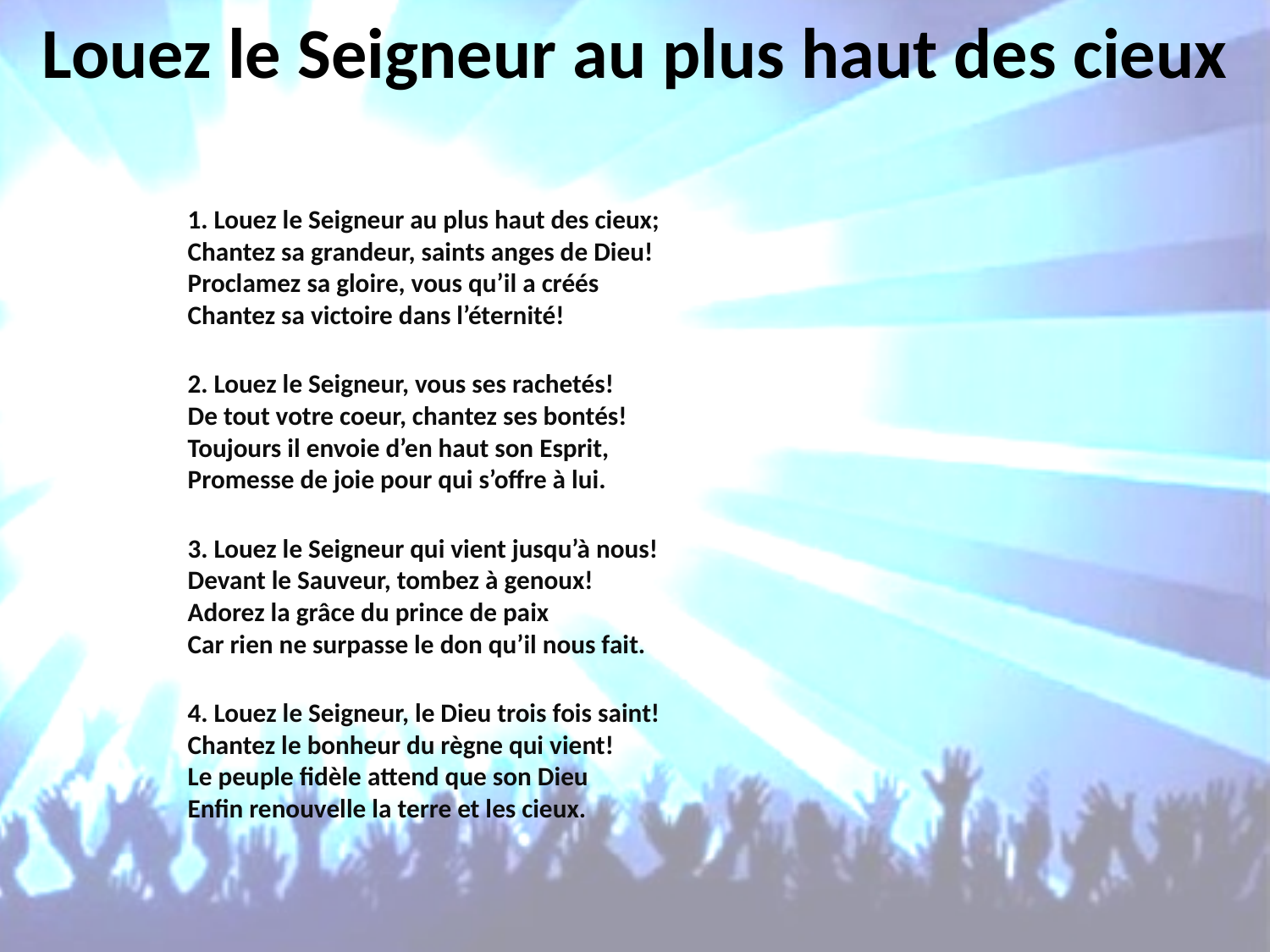

# Louez le Seigneur au plus haut des cieux
1. Louez le Seigneur au plus haut des cieux;
Chantez sa grandeur, saints anges de Dieu!
Proclamez sa gloire, vous qu’il a créés
Chantez sa victoire dans l’éternité!
2. Louez le Seigneur, vous ses rachetés!
De tout votre coeur, chantez ses bontés!
Toujours il envoie d’en haut son Esprit,
Promesse de joie pour qui s’offre à lui.
3. Louez le Seigneur qui vient jusqu’à nous!
Devant le Sauveur, tombez à genoux!
Adorez la grâce du prince de paix
Car rien ne surpasse le don qu’il nous fait.
4. Louez le Seigneur, le Dieu trois fois saint!
Chantez le bonheur du règne qui vient!
Le peuple fidèle attend que son Dieu
Enfin renouvelle la terre et les cieux.